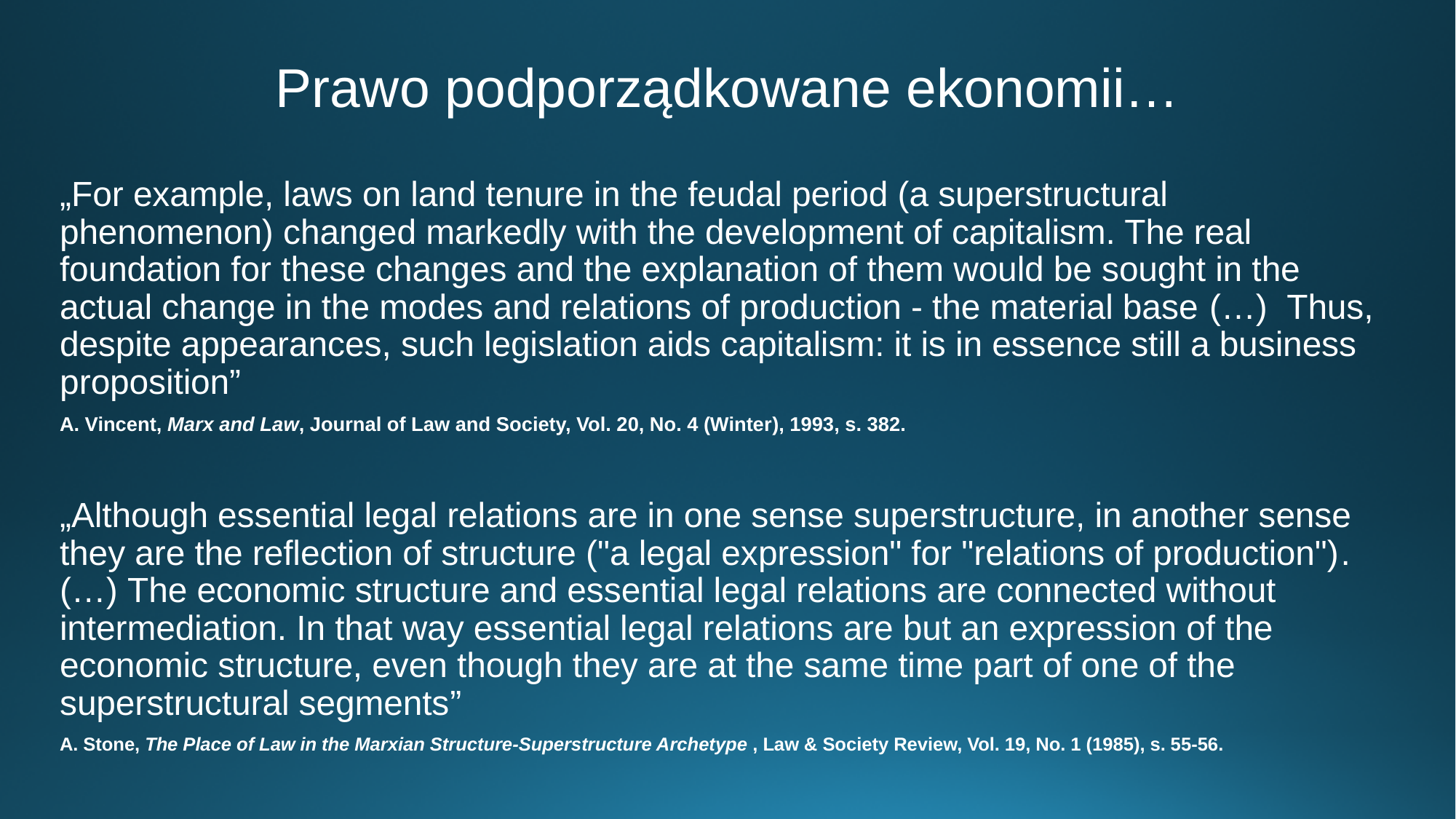

# Prawo podporządkowane ekonomii…
„For example, laws on land tenure in the feudal period (a superstructural phenomenon) changed markedly with the development of capitalism. The real foundation for these changes and the explanation of them would be sought in the actual change in the modes and relations of production - the material base (…)  Thus, despite appearances, such legislation aids capitalism: it is in essence still a business proposition”
A. Vincent, Marx and Law, Journal of Law and Society, Vol. 20, No. 4 (Winter), 1993, s. 382.

„Although essential legal relations are in one sense superstructure, in another sense they are the reflection of structure ("a legal expression" for "relations of production"). (…) The economic structure and essential legal relations are connected without intermediation. In that way essential legal relations are but an expression of the economic structure, even though they are at the same time part of one of the superstructural segments”
A. Stone, The Place of Law in the Marxian Structure-Superstructure Archetype , Law & Society Review, Vol. 19, No. 1 (1985), s. 55-56.